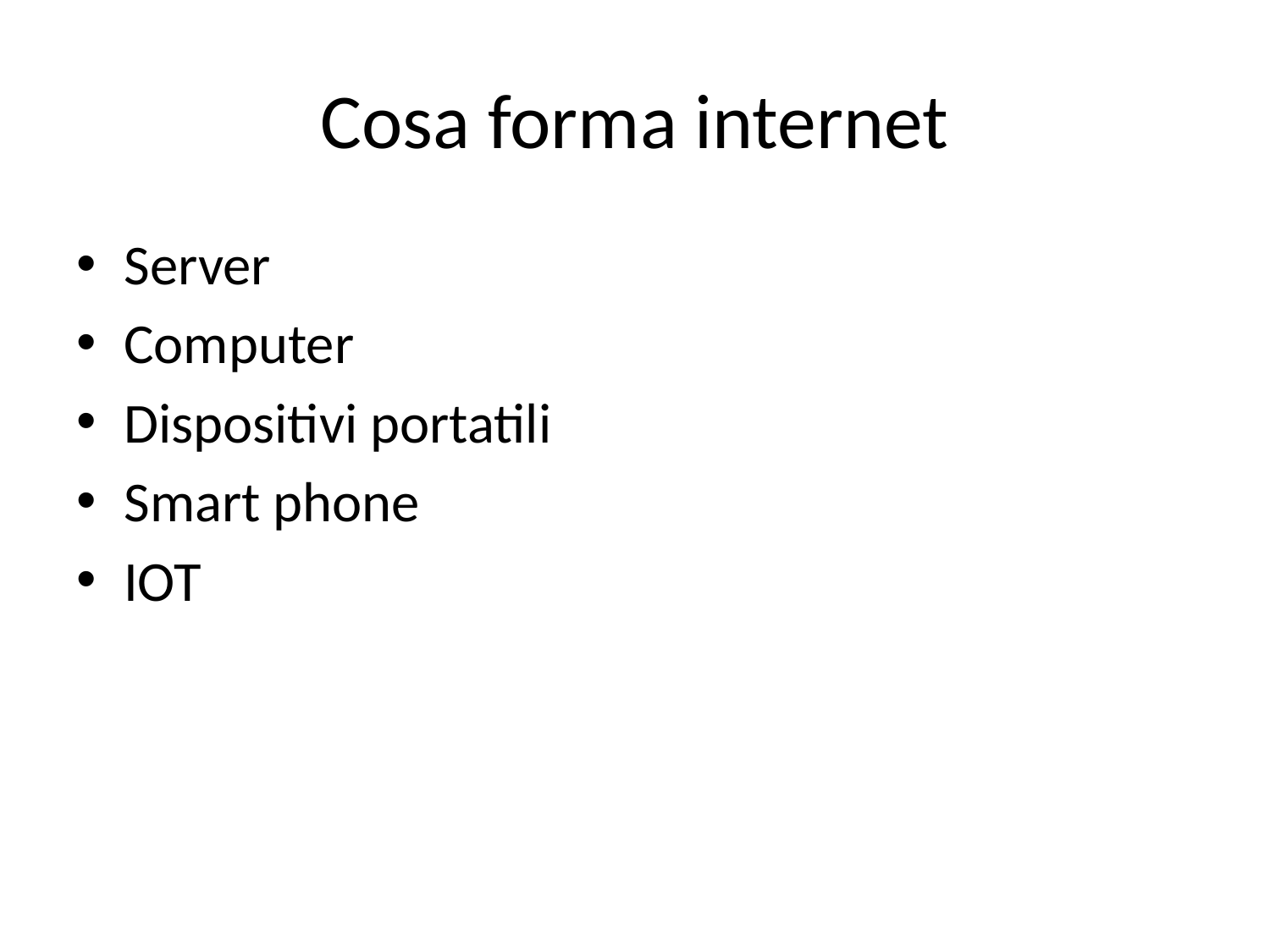

# Cosa forma internet
Server
Computer
Dispositivi portatili
Smart phone
IOT